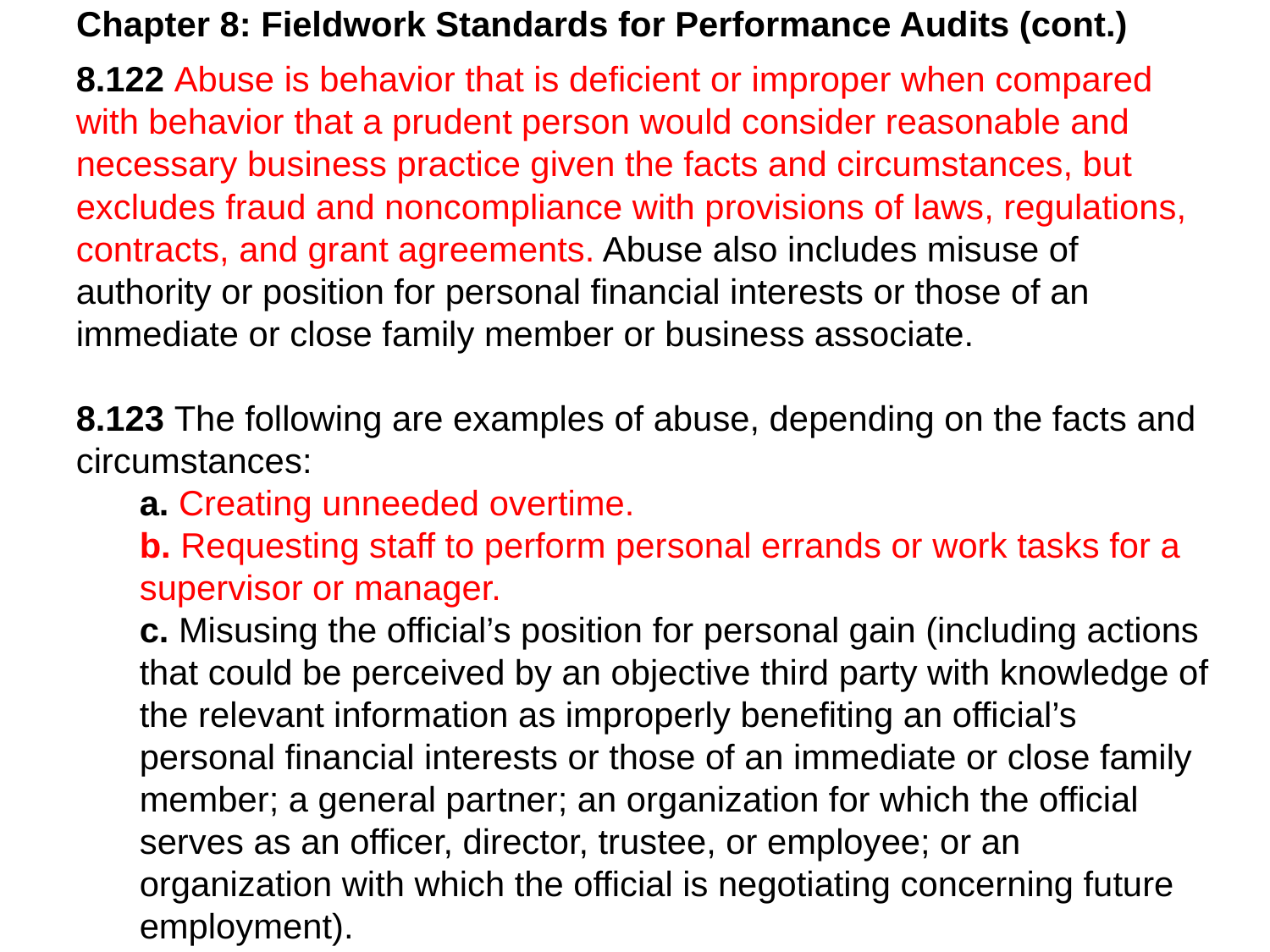

Chapter 8: Fieldwork Standards for Performance Audits (cont.)
8.122 Abuse is behavior that is deficient or improper when compared with behavior that a prudent person would consider reasonable and necessary business practice given the facts and circumstances, but excludes fraud and noncompliance with provisions of laws, regulations, contracts, and grant agreements. Abuse also includes misuse of authority or position for personal financial interests or those of an immediate or close family member or business associate.

8.123 The following are examples of abuse, depending on the facts and circumstances:
a. Creating unneeded overtime.
b. Requesting staff to perform personal errands or work tasks for a supervisor or manager.
c. Misusing the official’s position for personal gain (including actions that could be perceived by an objective third party with knowledge of the relevant information as improperly benefiting an official’s personal financial interests or those of an immediate or close family member; a general partner; an organization for which the official serves as an officer, director, trustee, or employee; or an organization with which the official is negotiating concerning future employment).